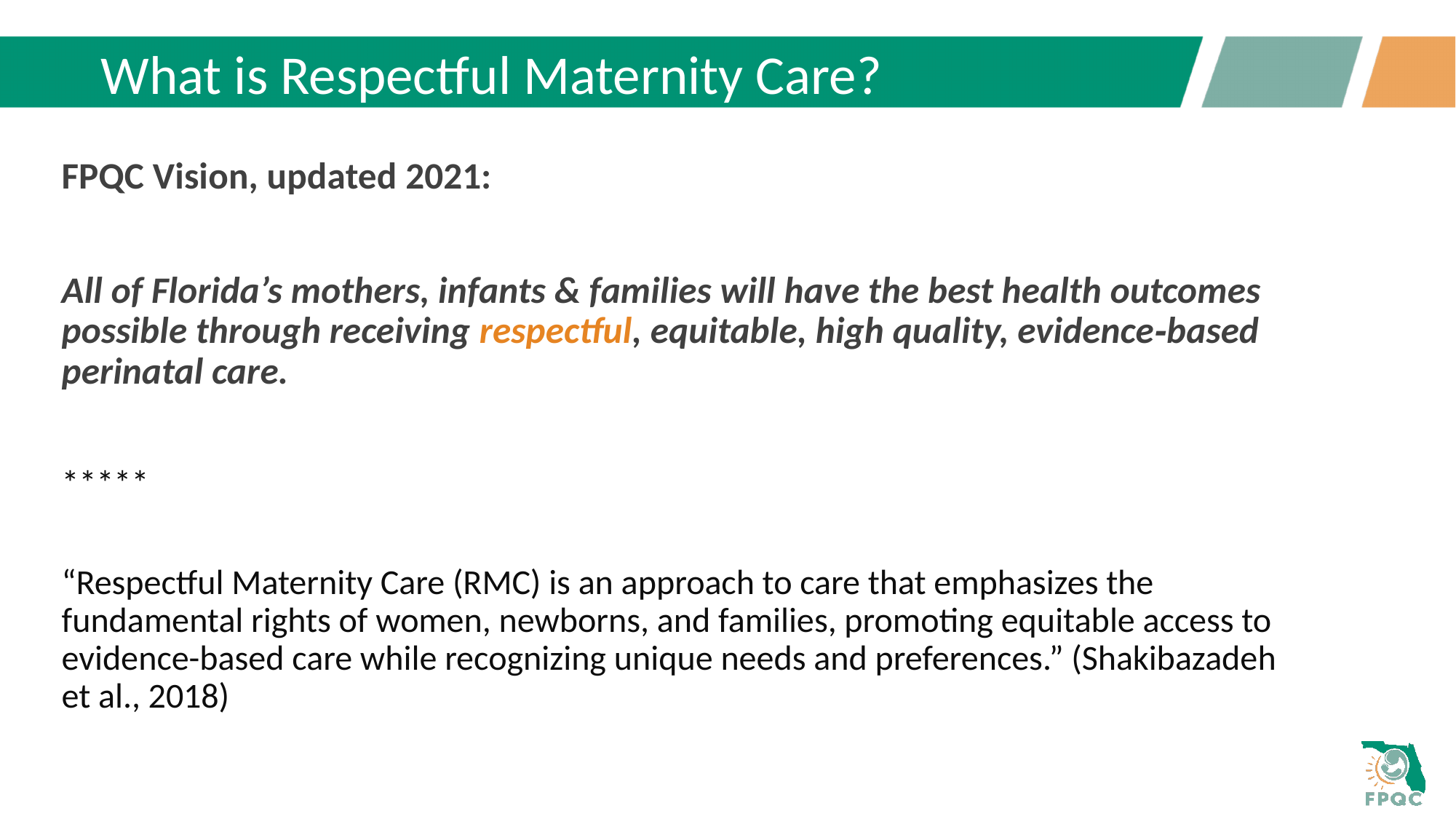

# What is Respectful Maternity Care?
FPQC Vision, updated 2021:

All of Florida’s mothers, infants & families will have the best health outcomes possible through receiving respectful, equitable, high quality, evidence‐based perinatal care.

*****

“Respectful Maternity Care (RMC) is an approach to care that emphasizes the fundamental rights of women, newborns, and families, promoting equitable access to evidence-based care while recognizing unique needs and preferences.” (Shakibazadeh et al., 2018)